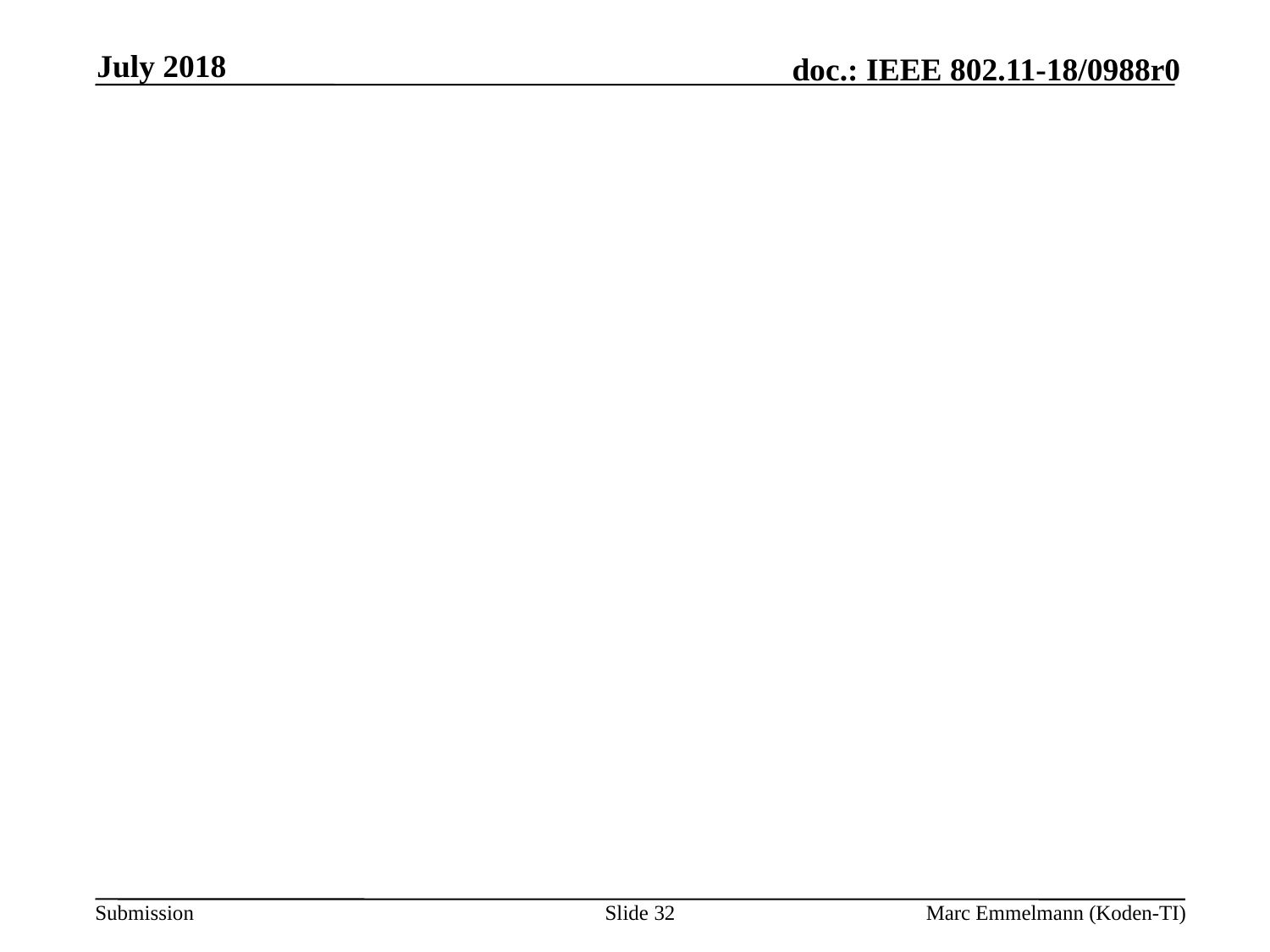

July 2018
#

Slide 32
Marc Emmelmann (Koden-TI)